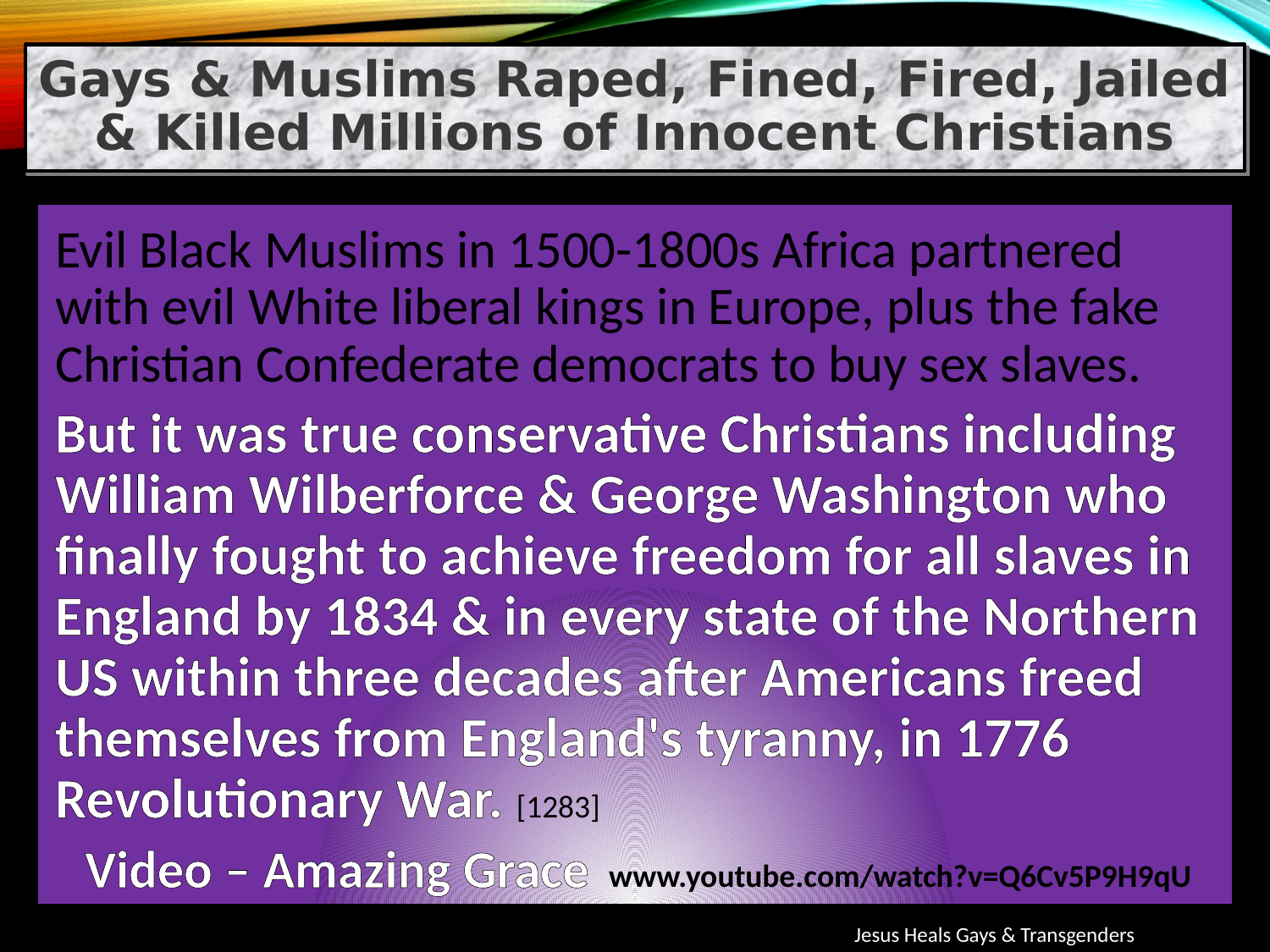

Gays & Muslims Raped, Fined, Fired, Jailed & Killed Millions of Innocent Christians
Evil Black Muslims in 1500-1800s Africa partnered with evil White liberal kings in Europe, plus the fake Christian Confederate democrats to buy sex slaves.
But it was true conservative Christians including William Wilberforce & George Washington who finally fought to achieve freedom for all slaves in England by 1834 & in every state of the Northern US within three decades after Americans freed themselves from England's tyranny, in 1776 Revolutionary War. [1283]
Video – Amazing Grace  www.youtube.com/watch?v=Q6Cv5P9H9qU
Jesus Heals Gays & Transgenders